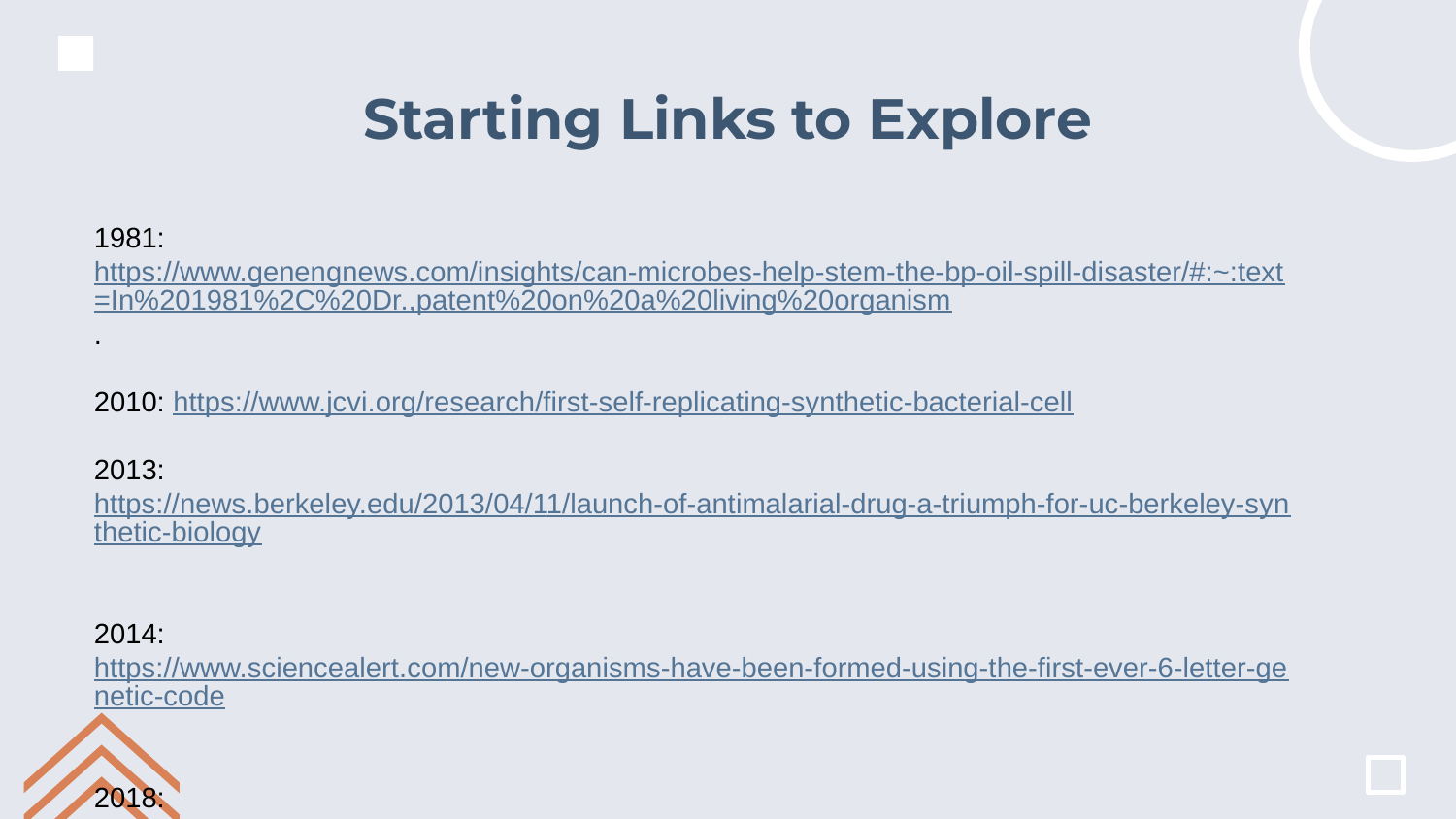

# Starting Links to Explore
1981: https://www.genengnews.com/insights/can-microbes-help-stem-the-bp-oil-spill-disaster/#:~:text=In%201981%2C%20Dr.,patent%20on%20a%20living%20organism.

2010: https://www.jcvi.org/research/first-self-replicating-synthetic-bacterial-cell

2013: https://news.berkeley.edu/2013/04/11/launch-of-antimalarial-drug-a-triumph-for-uc-berkeley-synthetic-biology

2014: https://www.sciencealert.com/new-organisms-have-been-formed-using-the-first-ever-6-letter-genetic-code

2018: https://www.stjude.org/media-resources/news-releases/2018-medicine-science-news/reprogramming-immune-cells-to-fight-tumors-from-within.html

2019: https://innovativegenomics.org/news/dave-savage-engineering-carbon-sequestration/

2020: https://wyss.harvard.edu/news/team-builds-first-living-robots-that-can-reproduce/